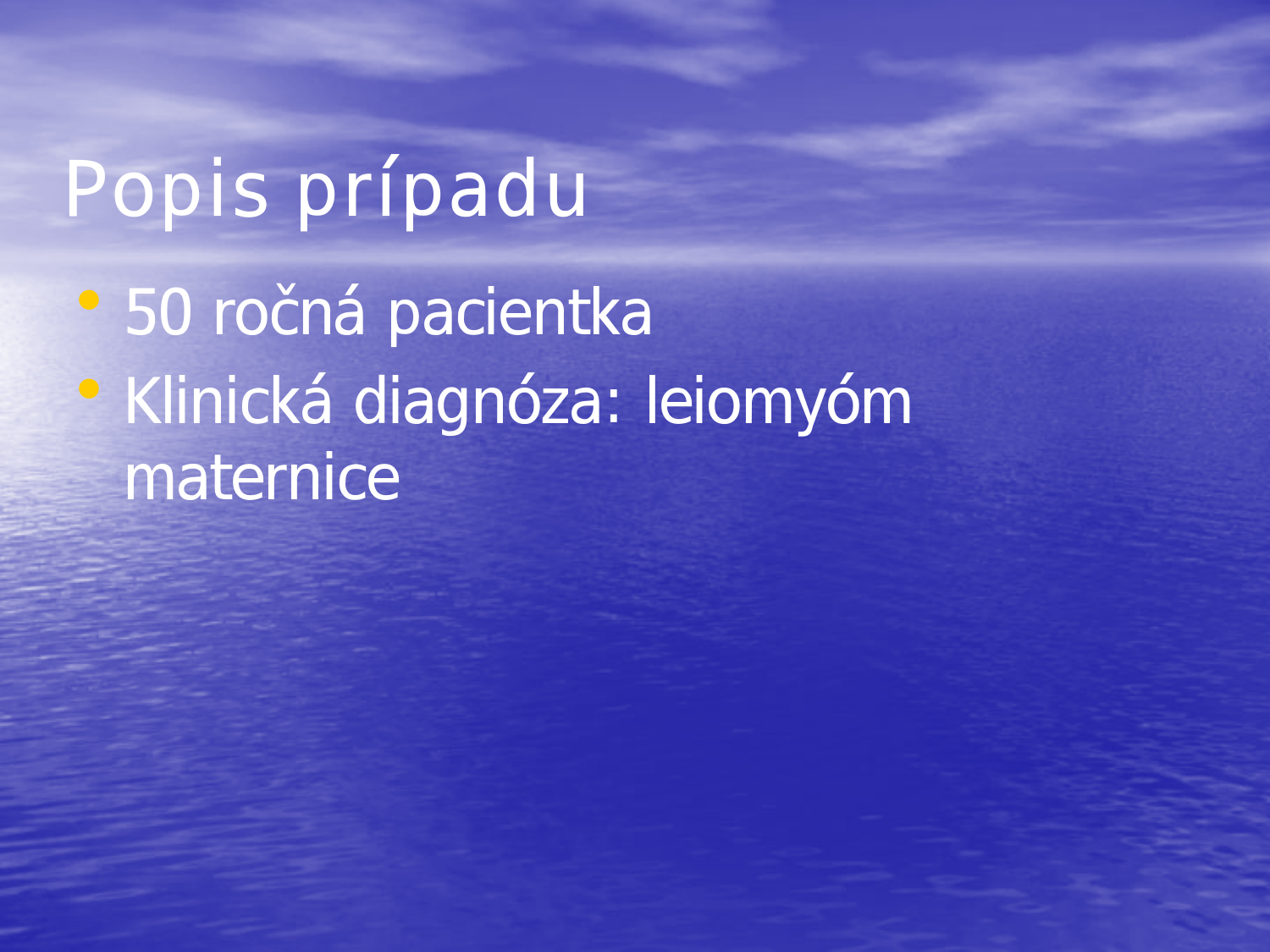

Popis prípadu
50 ročná pacientka
Klinická diagnóza: leiomyóm maternice